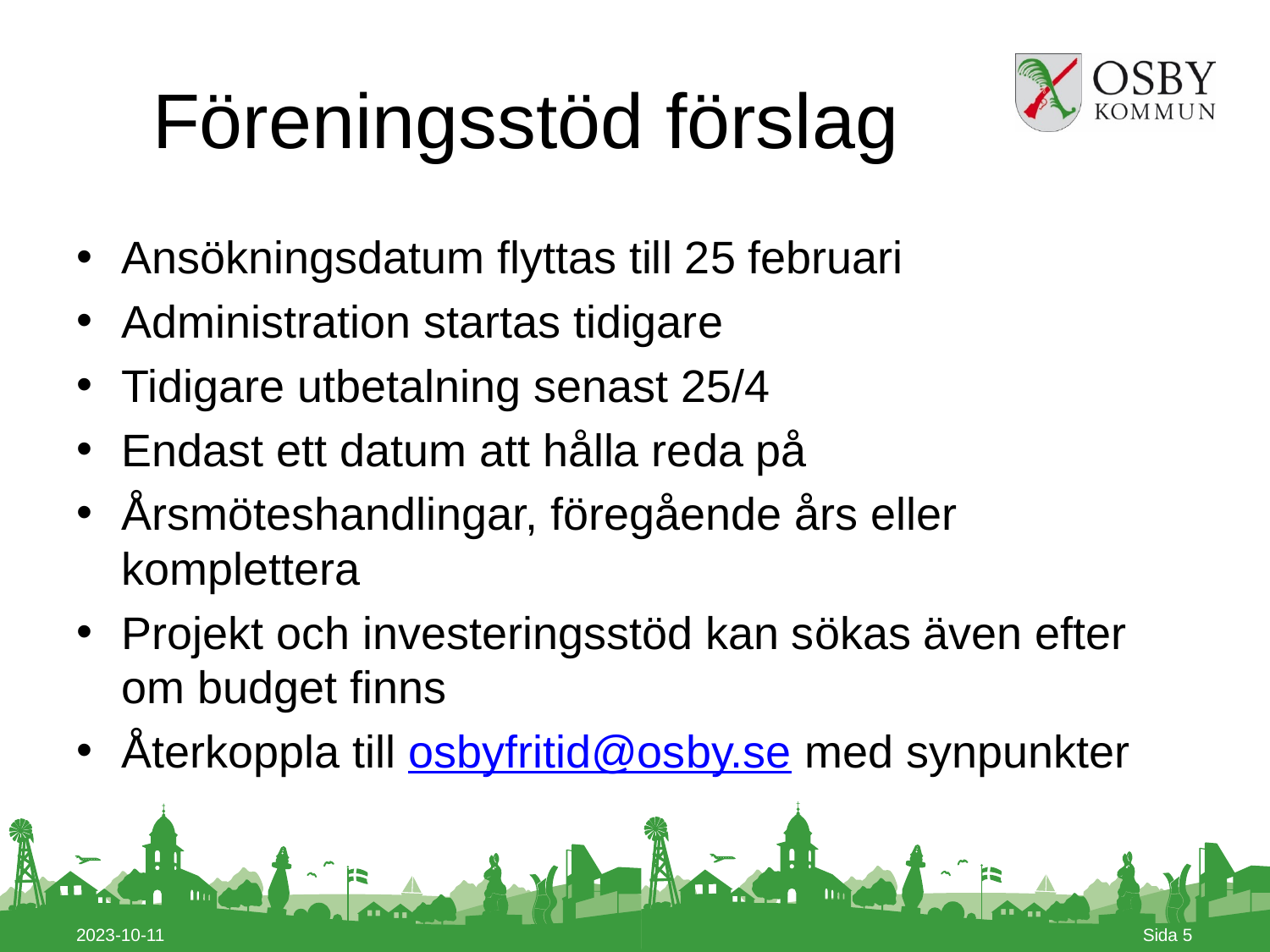

# Föreningsstöd förslag
Ansökningsdatum flyttas till 25 februari
Administration startas tidigare
Tidigare utbetalning senast 25/4
Endast ett datum att hålla reda på
Årsmöteshandlingar, föregående års eller komplettera
Projekt och investeringsstöd kan sökas även efter om budget finns
Återkoppla till osbyfritid@osby.se med synpunkter
2023-10-11
Sida 5